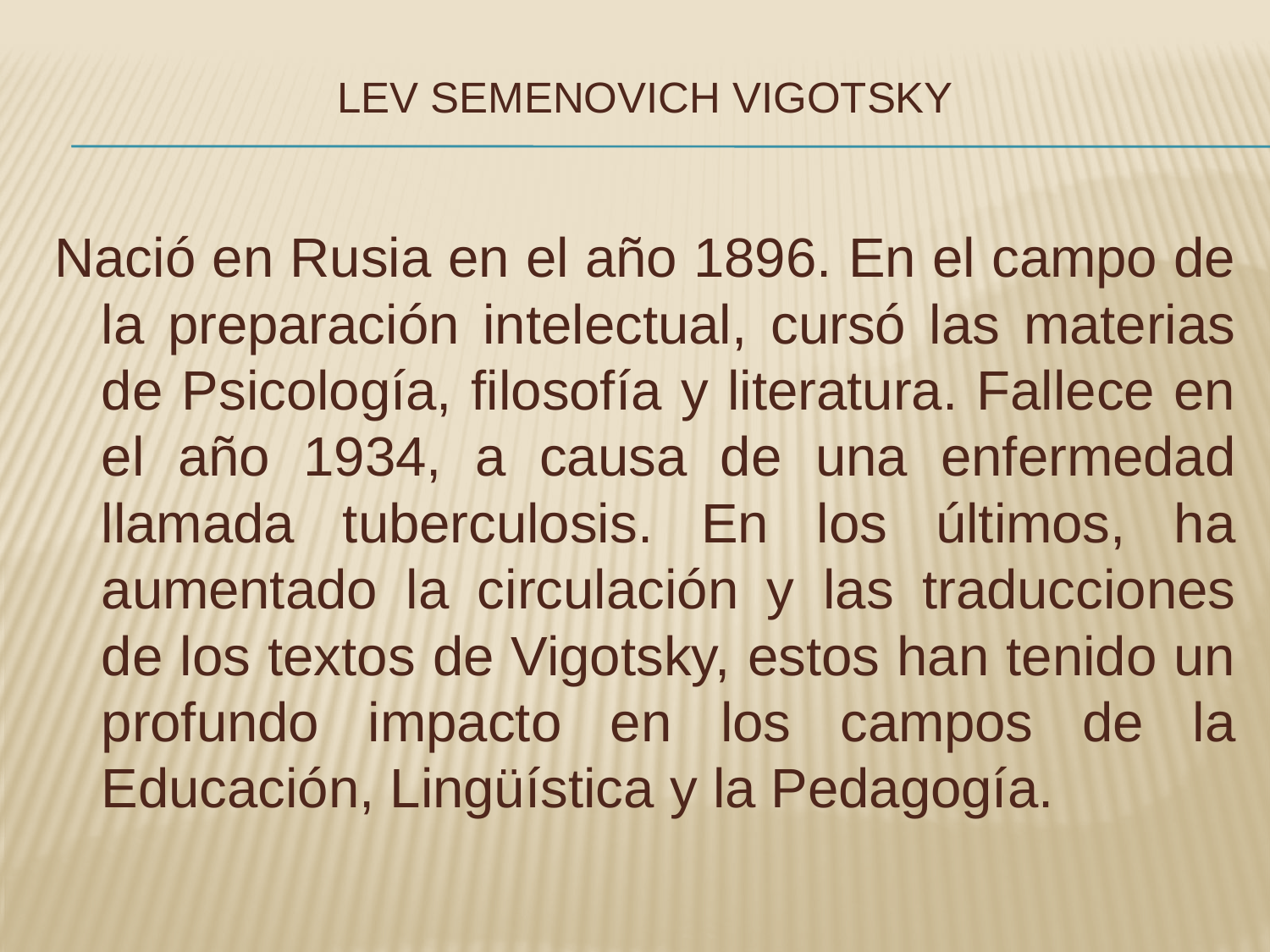

# Lev Semenovich Vigotsky
Nació en Rusia en el año 1896. En el campo de la preparación intelectual, cursó las materias de Psicología, filosofía y literatura. Fallece en el año 1934, a causa de una enfermedad llamada tuberculosis. En los últimos, ha aumentado la circulación y las traducciones de los textos de Vigotsky, estos han tenido un profundo impacto en los campos de la Educación, Lingüística y la Pedagogía.